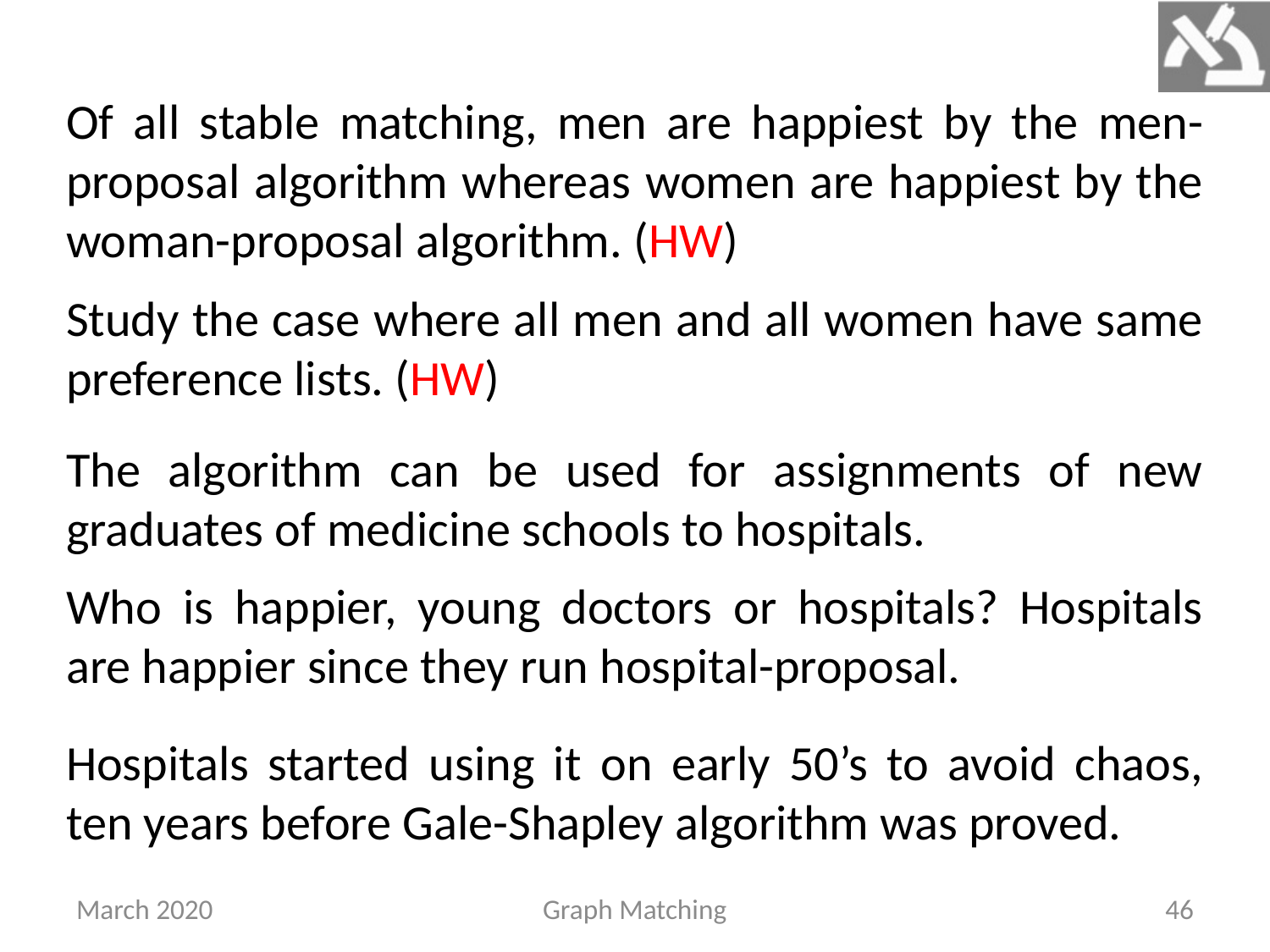

Of all stable matching, men are happiest by the men-proposal algorithm whereas women are happiest by the woman-proposal algorithm. (HW)
Study the case where all men and all women have same preference lists. (HW)
The algorithm can be used for assignments of new graduates of medicine schools to hospitals.
Who is happier, young doctors or hospitals? Hospitals are happier since they run hospital-proposal.
Hospitals started using it on early 50’s to avoid chaos, ten years before Gale-Shapley algorithm was proved.
March 2020
Graph Matching
46